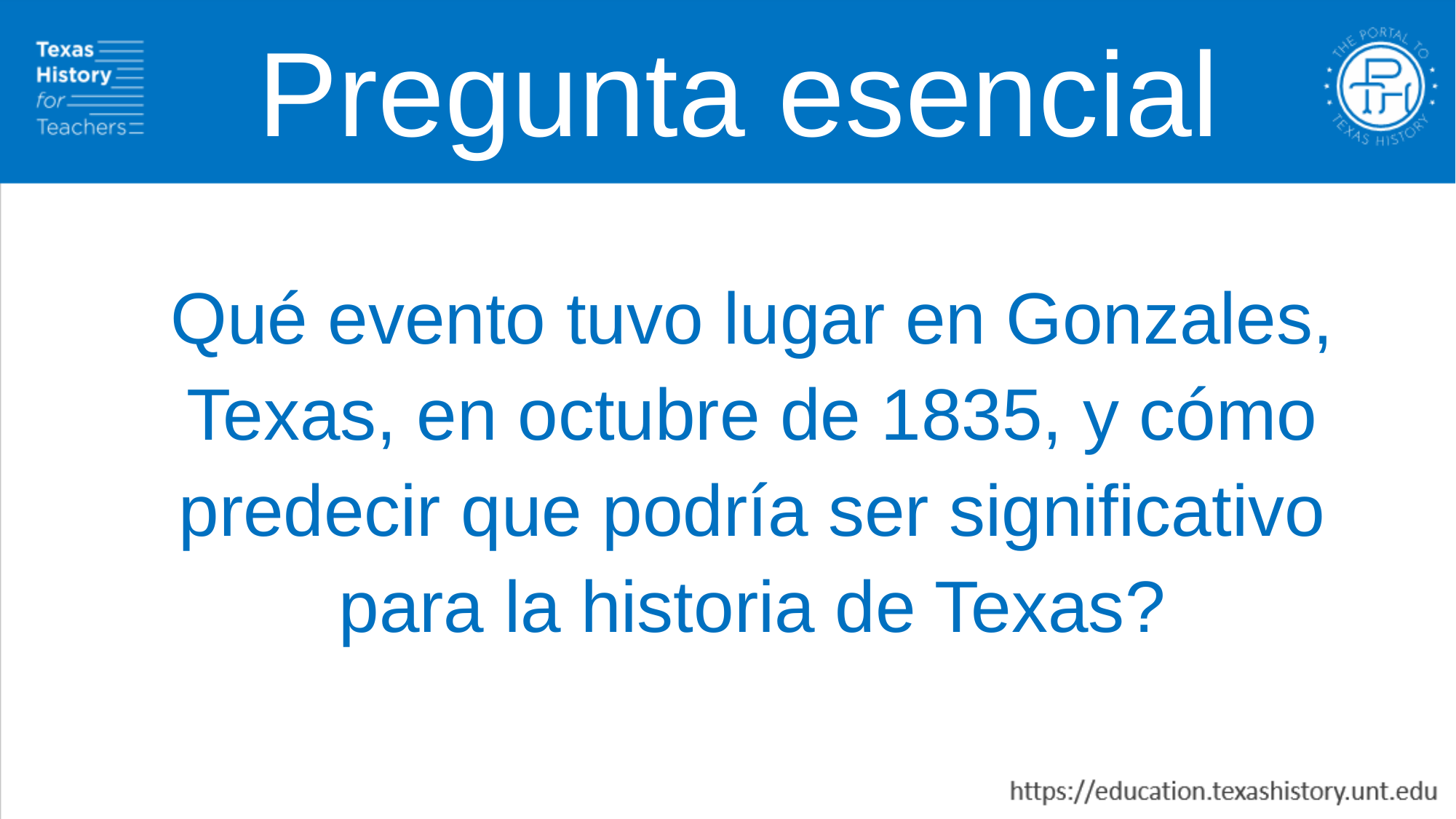

Pregunta esencial
Qué evento tuvo lugar en Gonzales, Texas, en octubre de 1835, y cómo predecir que podría ser significativo para la historia de Texas?